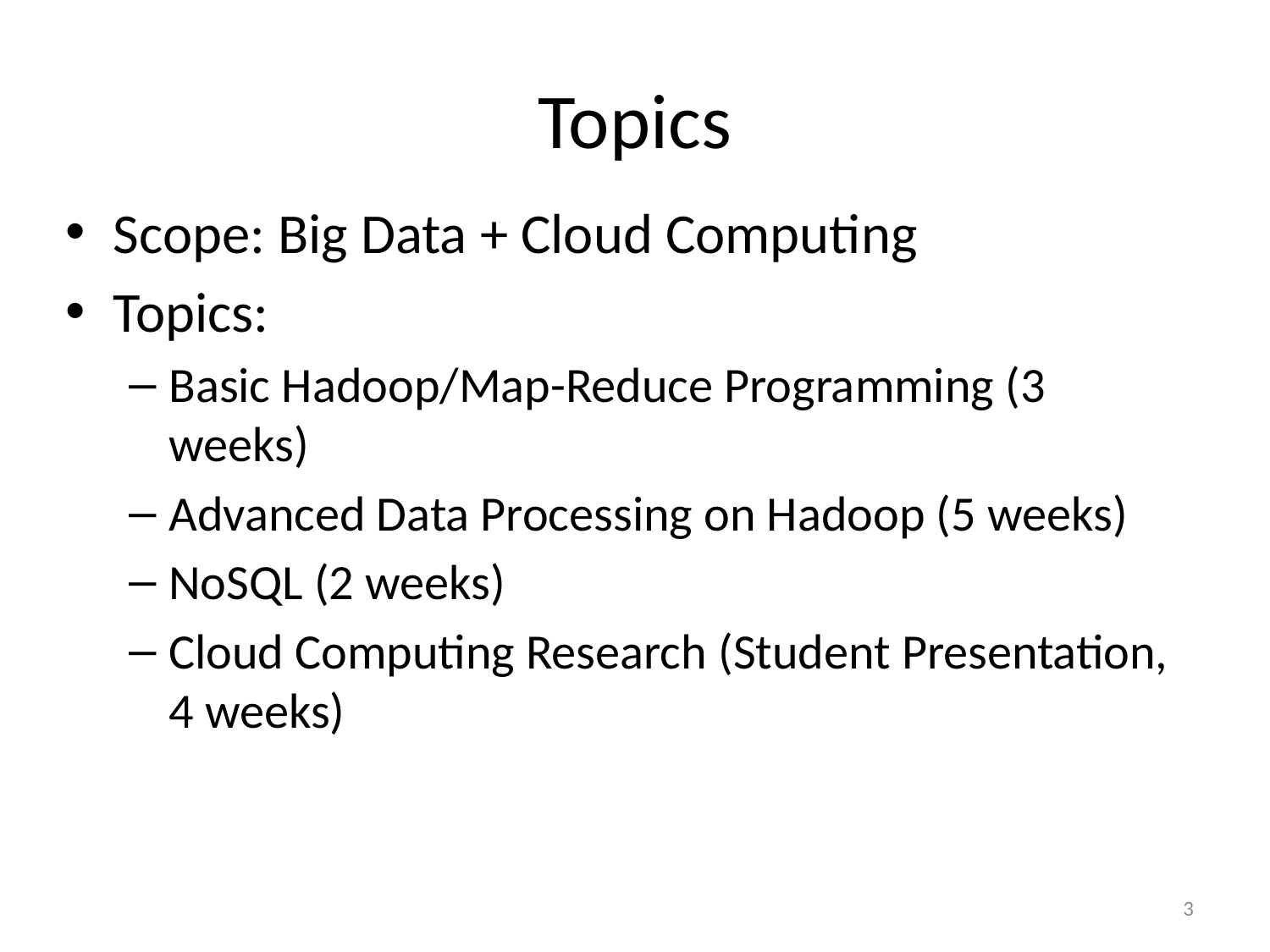

# Topics
Scope: Big Data + Cloud Computing
Topics:
Basic Hadoop/Map-Reduce Programming (3 weeks)
Advanced Data Processing on Hadoop (5 weeks)
NoSQL (2 weeks)
Cloud Computing Research (Student Presentation, 4 weeks)

3